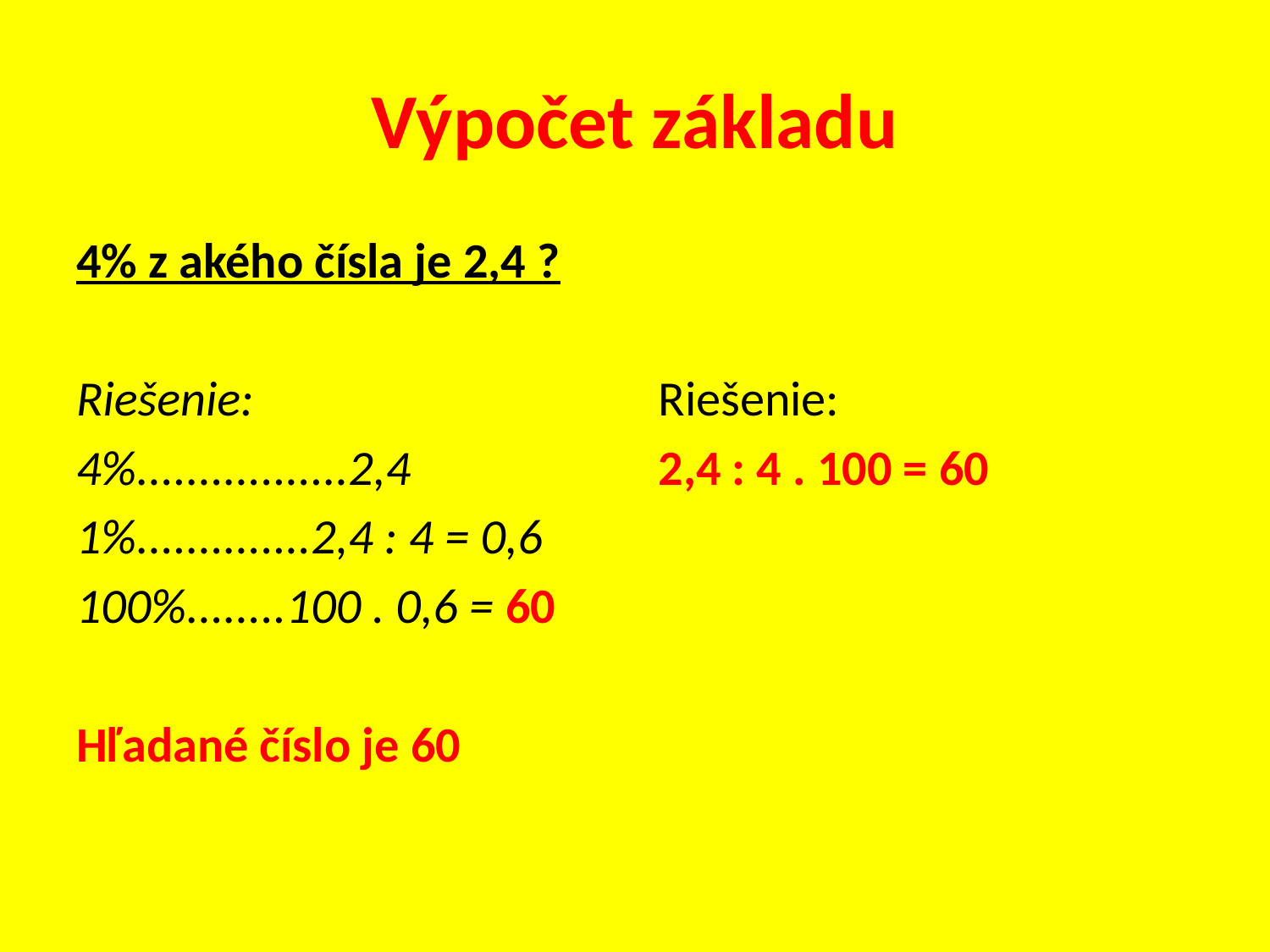

# Výpočet základu
4% z akého čísla je 2,4 ?

Riešenie:
4%.................2,4
1%..............2,4 : 4 = 0,6
100%........100 . 0,6 = 60

Hľadané číslo je 60

Riešenie:
2,4 : 4 . 100 = 60